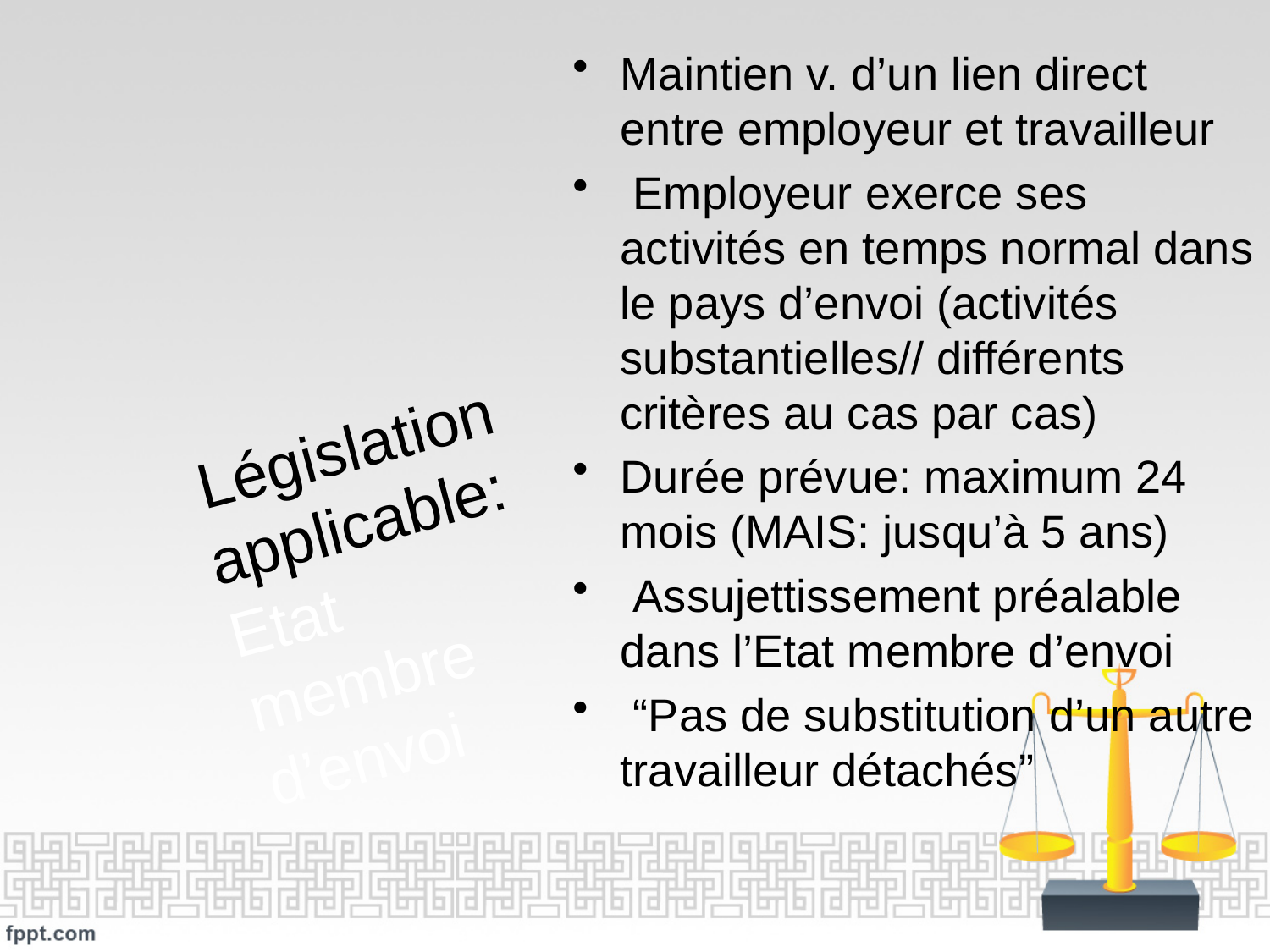

Maintien v. d’un lien direct entre employeur et travailleur
 Employeur exerce ses activités en temps normal dans le pays d’envoi (activités substantielles// différents critères au cas par cas)
Durée prévue: maximum 24 mois (MAIS: jusqu’à 5 ans)
 Assujettissement préalable dans l’Etat membre d’envoi
 “Pas de substitution d’un autre travailleur détachés”

 Législation applicable: Etat membre d’envoi